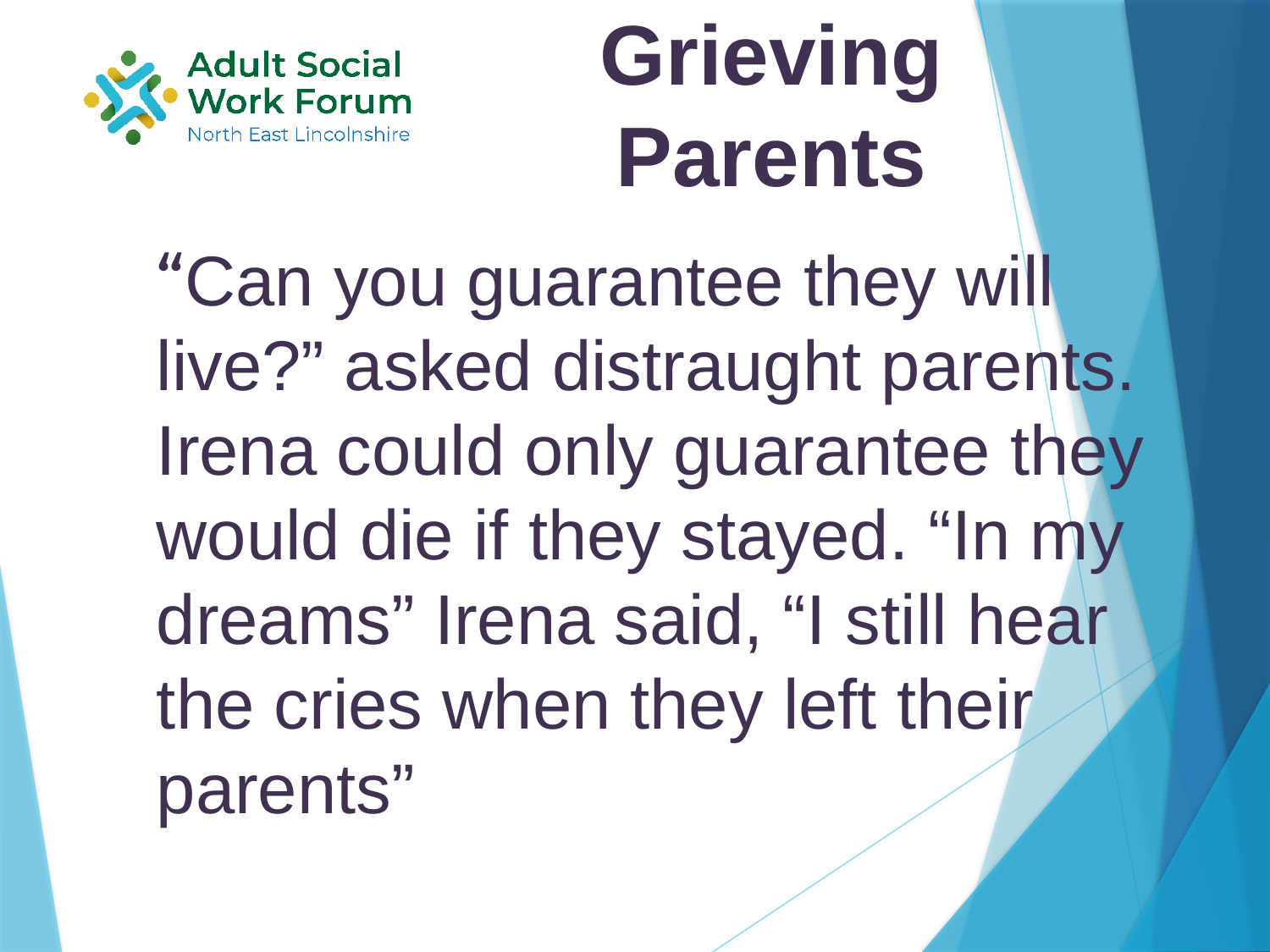

Grieving Parents
	“Can you guarantee they will live?” asked distraught parents. Irena could only guarantee they would die if they stayed. “In my dreams” Irena said, “I still hear the cries when they left their parents”